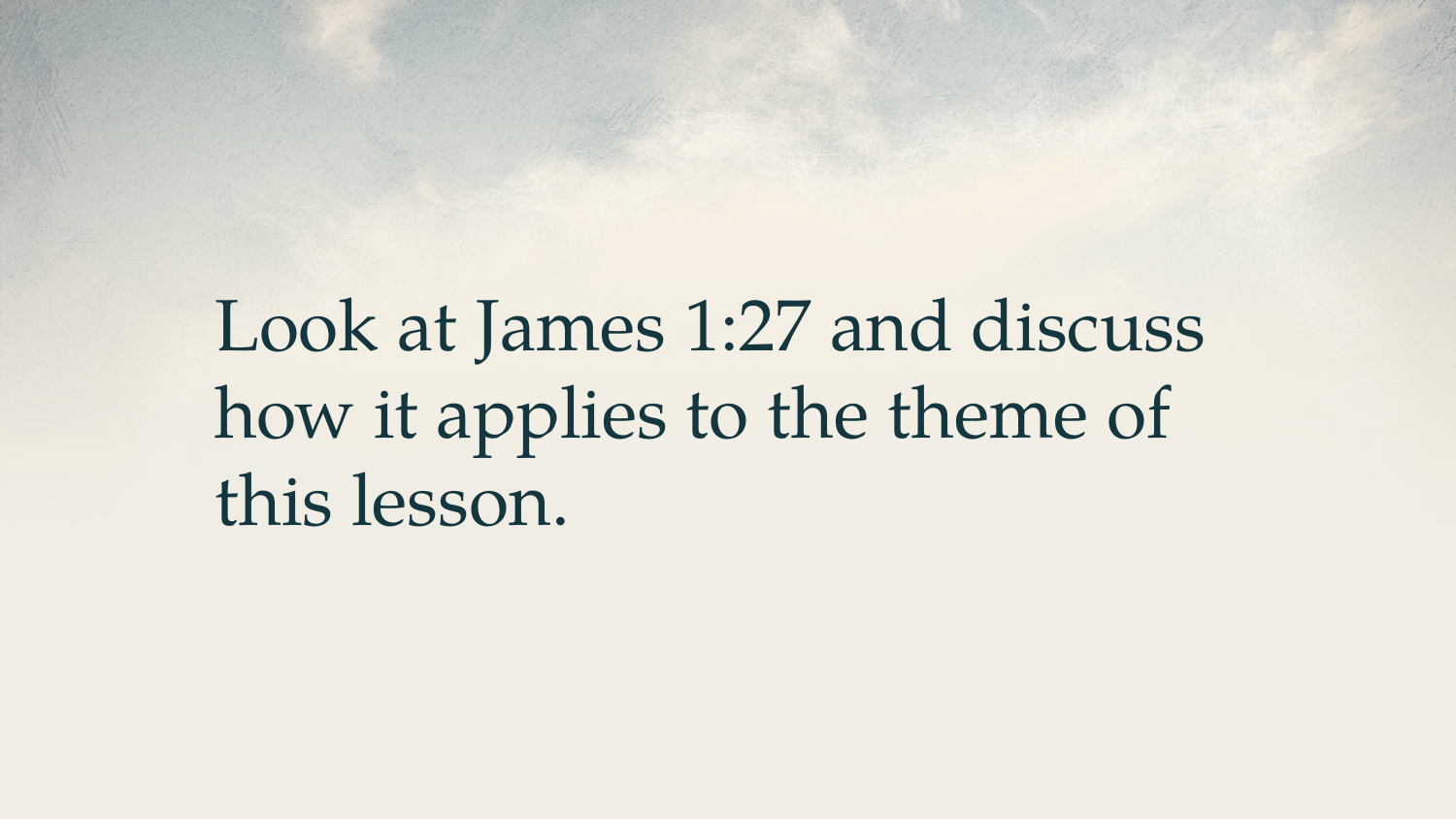

Look at James 1:27 and discuss how it applies to the theme of this lesson.